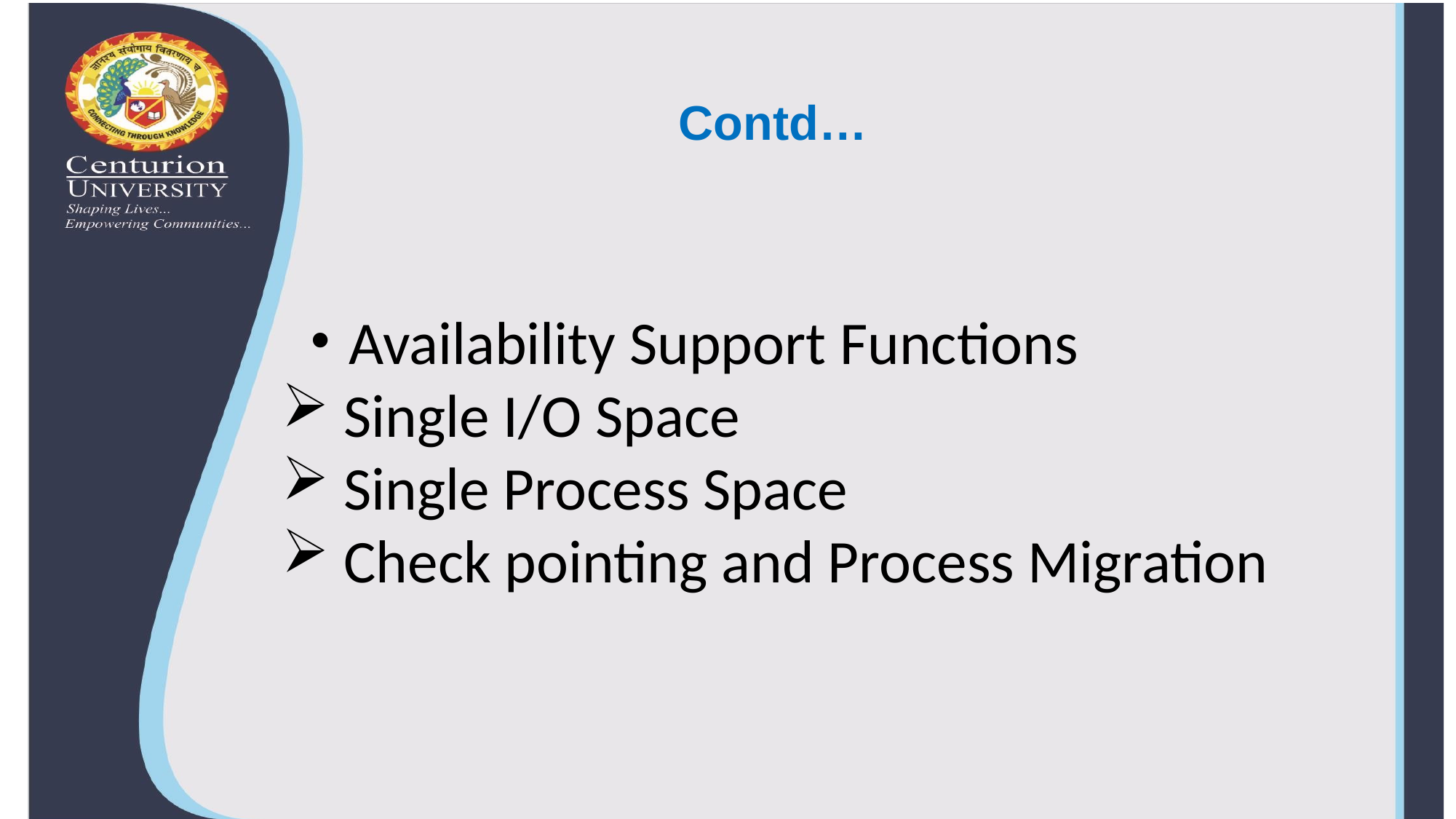

# Contd…

 Availability Support Functions
 Single I/O Space
 Single Process Space
 Check pointing and Process Migration